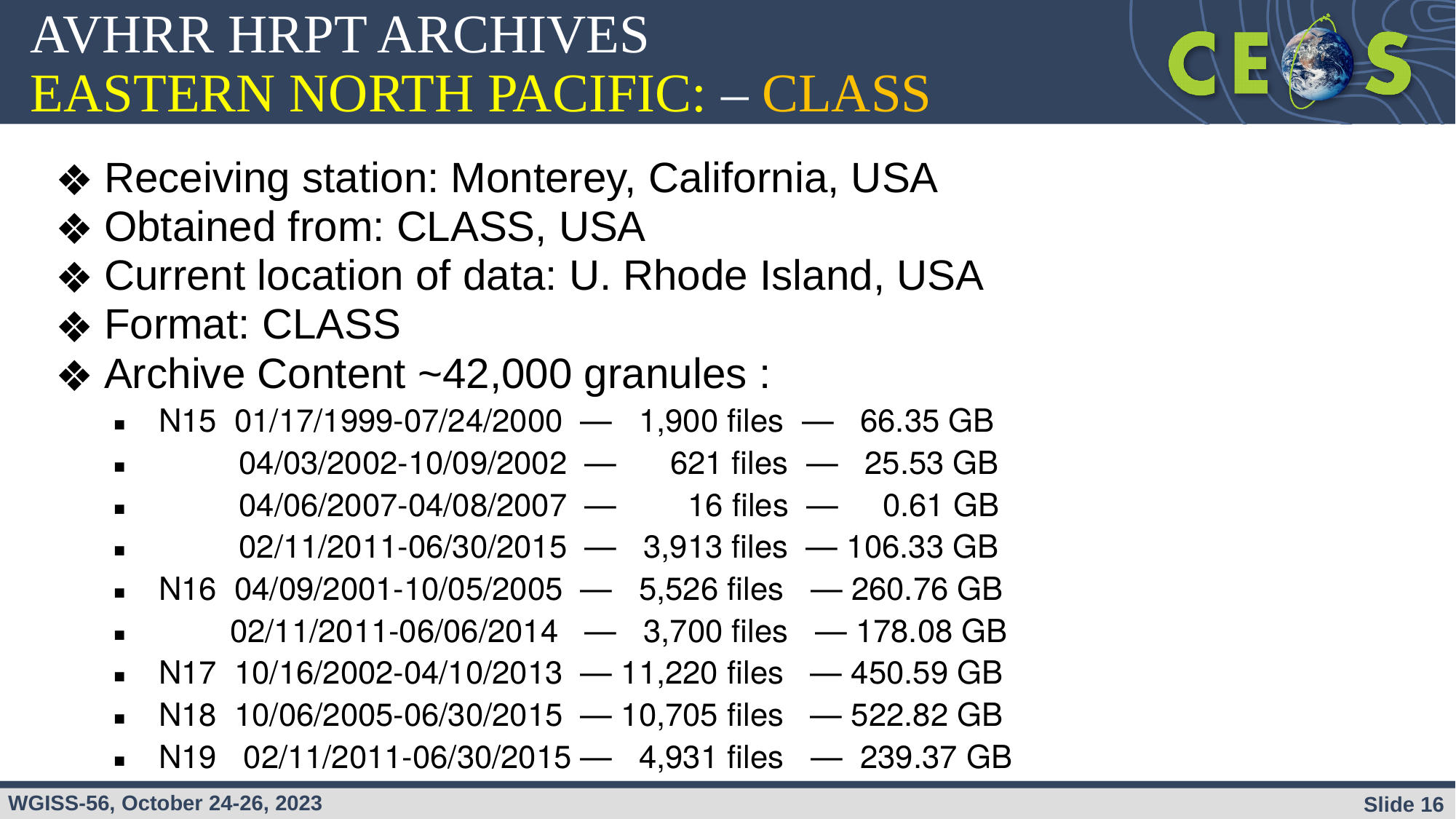

# AVHRR HRPT ARCHIVES EASTERN NORTH PACIFIC: – CLASS
Receiving station: Monterey, California, USA
Obtained from: CLASS, USA
Current location of data: U. Rhode Island, USA
Format: CLASS
Archive Content ~42,000 granules :
N15  01/17/1999-07/24/2000  —   1,900 files  —   66.35 GB
         04/03/2002-10/09/2002  —      621 files  —   25.53 GB
         04/06/2007-04/08/2007  —        16 files  —     0.61 GB
         02/11/2011-06/30/2015  —   3,913 files  — 106.33 GB
N16  04/09/2001-10/05/2005  —   5,526 files   — 260.76 GB
        02/11/2011-06/06/2014   —   3,700 files   — 178.08 GB
N17  10/16/2002-04/10/2013  — 11,220 files   — 450.59 GB
N18  10/06/2005-06/30/2015  — 10,705 files   — 522.82 GB
N19   02/11/2011-06/30/2015 —   4,931 files   —  239.37 GB